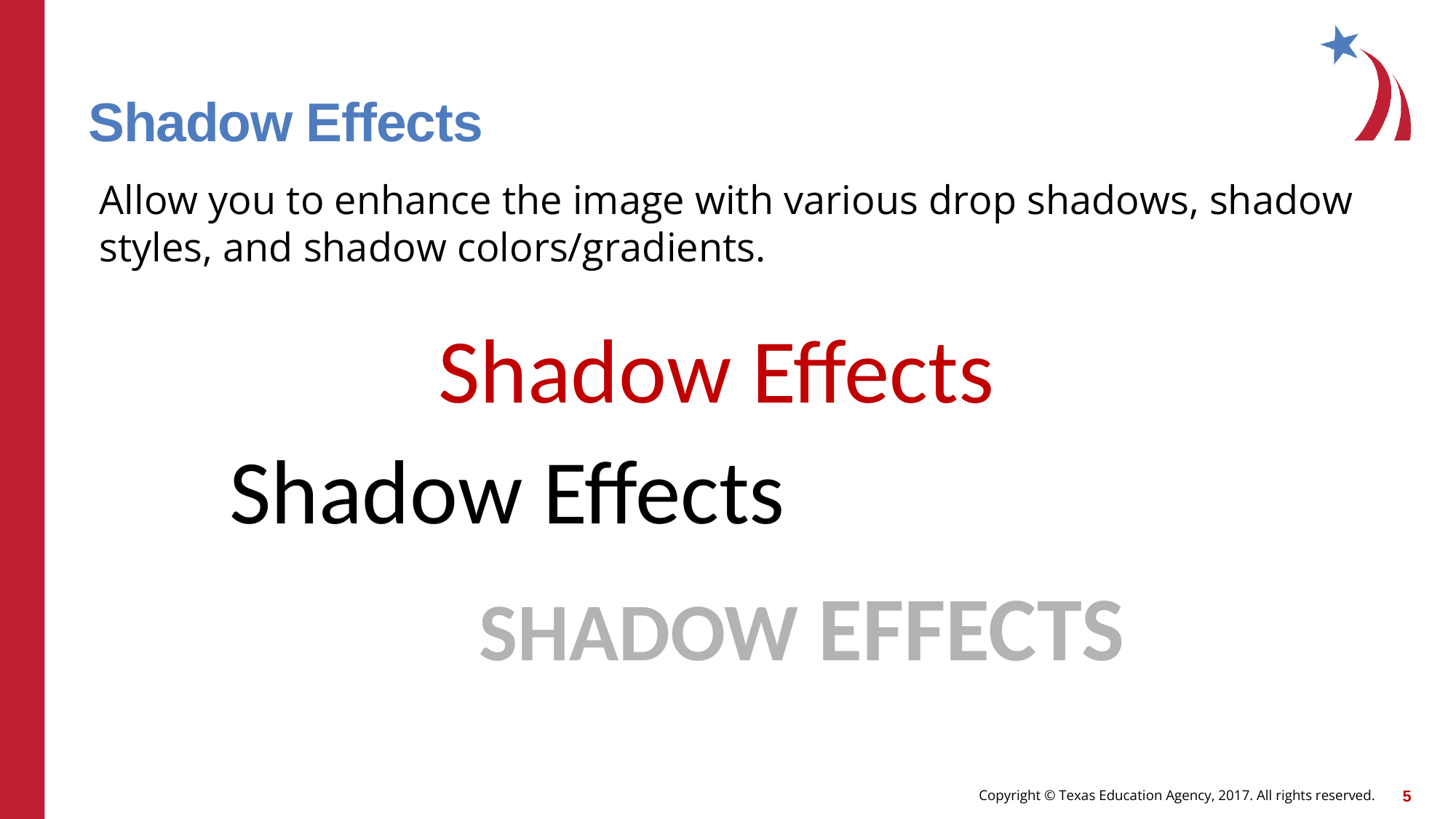

# Shadow Effects
Allow you to enhance the image with various drop shadows, shadow styles, and shadow colors/gradients.

Shadow Effects
Shadow Effects
Shadow Effects